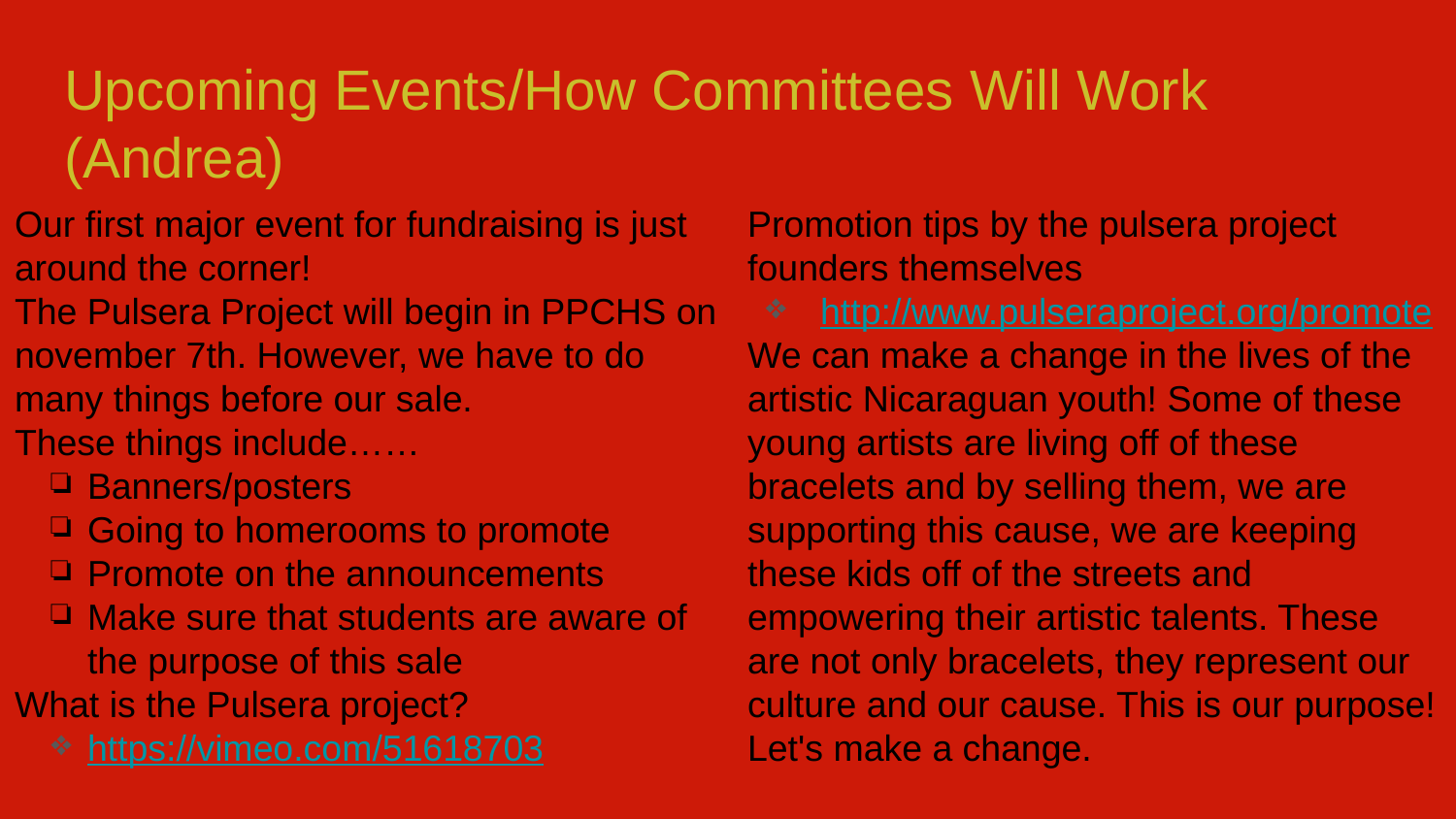

# Upcoming Events/How Committees Will Work (Andrea)
Promotion tips by the pulsera project founders themselves
http://www.pulseraproject.org/promote
We can make a change in the lives of the artistic Nicaraguan youth! Some of these young artists are living off of these bracelets and by selling them, we are supporting this cause, we are keeping these kids off of the streets and empowering their artistic talents. These are not only bracelets, they represent our culture and our cause. This is our purpose! Let's make a change.
Our first major event for fundraising is just around the corner!
The Pulsera Project will begin in PPCHS on november 7th. However, we have to do many things before our sale.
These things include……
Banners/posters
Going to homerooms to promote
Promote on the announcements
Make sure that students are aware of the purpose of this sale
What is the Pulsera project?
https://vimeo.com/51618703